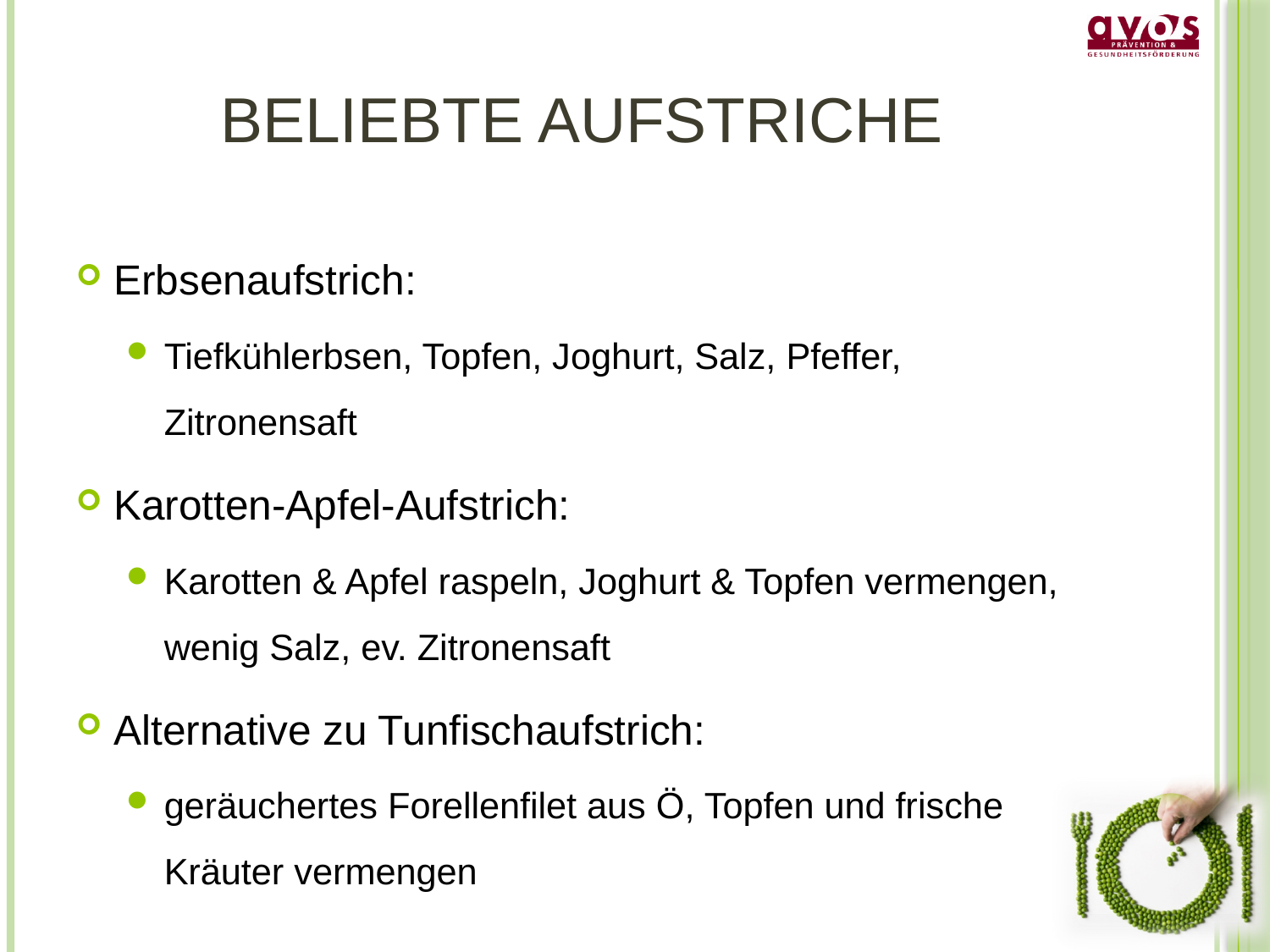

# Beliebte Aufstriche
Erbsenaufstrich:
Tiefkühlerbsen, Topfen, Joghurt, Salz, Pfeffer, Zitronensaft
Karotten-Apfel-Aufstrich:
Karotten & Apfel raspeln, Joghurt & Topfen vermengen, wenig Salz, ev. Zitronensaft
Alternative zu Tunfischaufstrich:
geräuchertes Forellenfilet aus Ö, Topfen und frische Kräuter vermengen